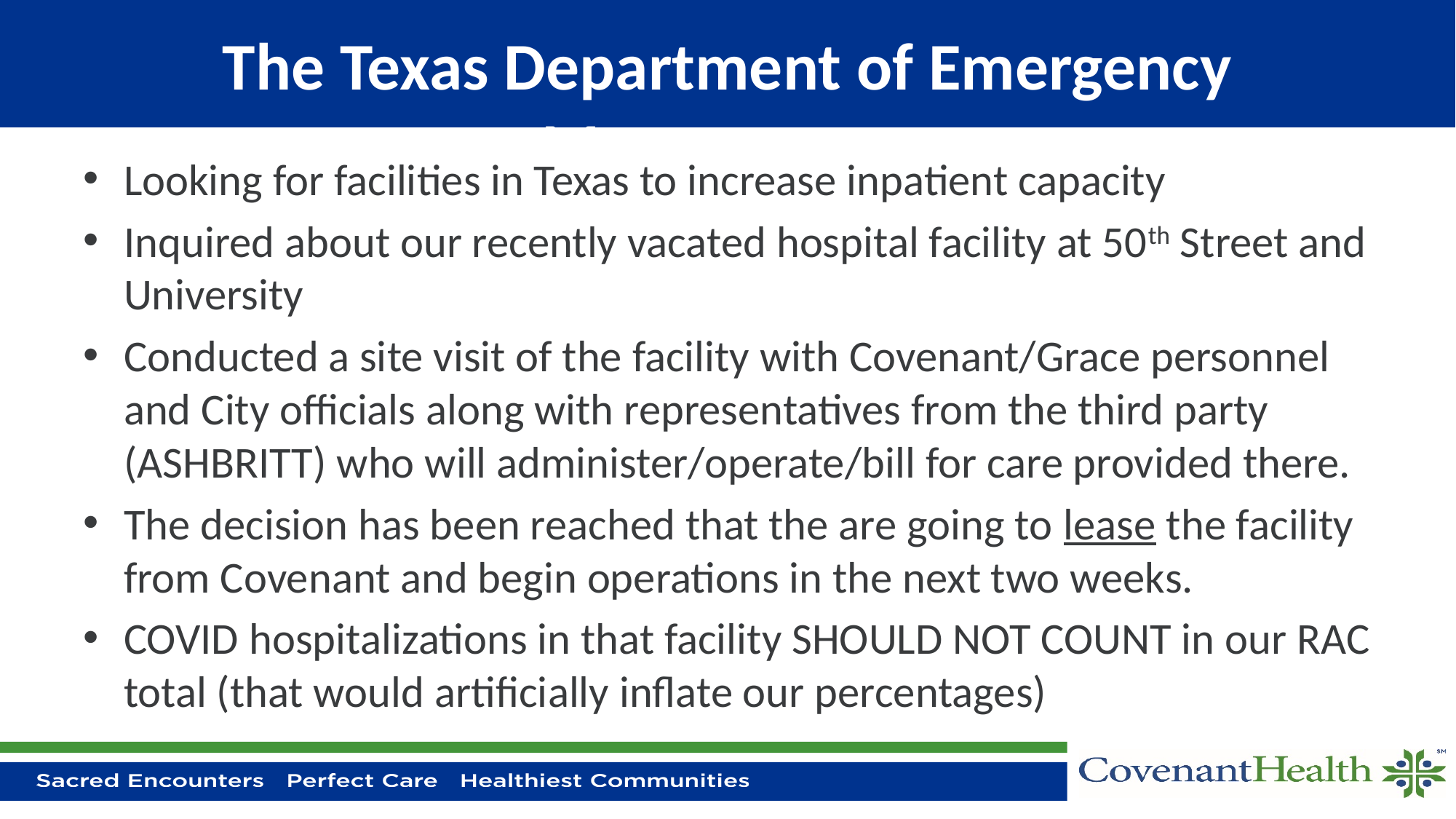

# The Texas Department of Emergency Management
Looking for facilities in Texas to increase inpatient capacity
Inquired about our recently vacated hospital facility at 50th Street and University
Conducted a site visit of the facility with Covenant/Grace personnel and City officials along with representatives from the third party (ASHBRITT) who will administer/operate/bill for care provided there.
The decision has been reached that the are going to lease the facility from Covenant and begin operations in the next two weeks.
COVID hospitalizations in that facility SHOULD NOT COUNT in our RAC total (that would artificially inflate our percentages)